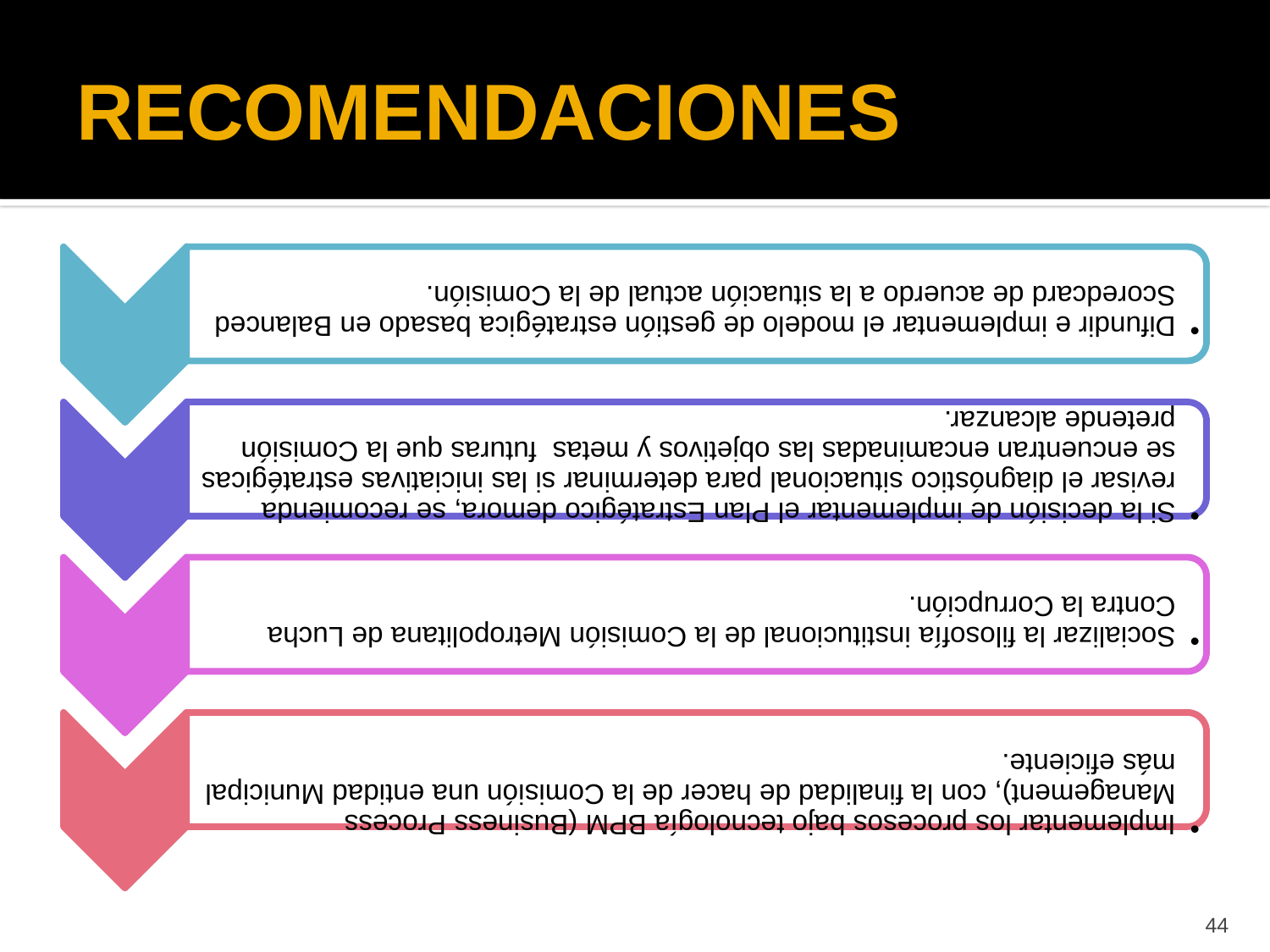

# RECOMENDACIONES

Difundir e implementar el modelo de gestión estratégica basado en Balanced Scoredcard de acuerdo a la situación actual de la Comisión.

Si la decisión de implementar el Plan Estratégico demora, se recomienda revisar el diagnóstico situacional para determinar si las iniciativas estratégicas se encuentran encaminadas las objetivos y metas  futuras que la Comisión pretende alcanzar.

Socializar la filosofía institucional de la Comisión Metropolitana de Lucha Contra la Corrupción.

Implementar los procesos bajo tecnología BPM (Business Process Management), con la finalidad de hacer de la Comisión una entidad Municipal más eficiente.

44